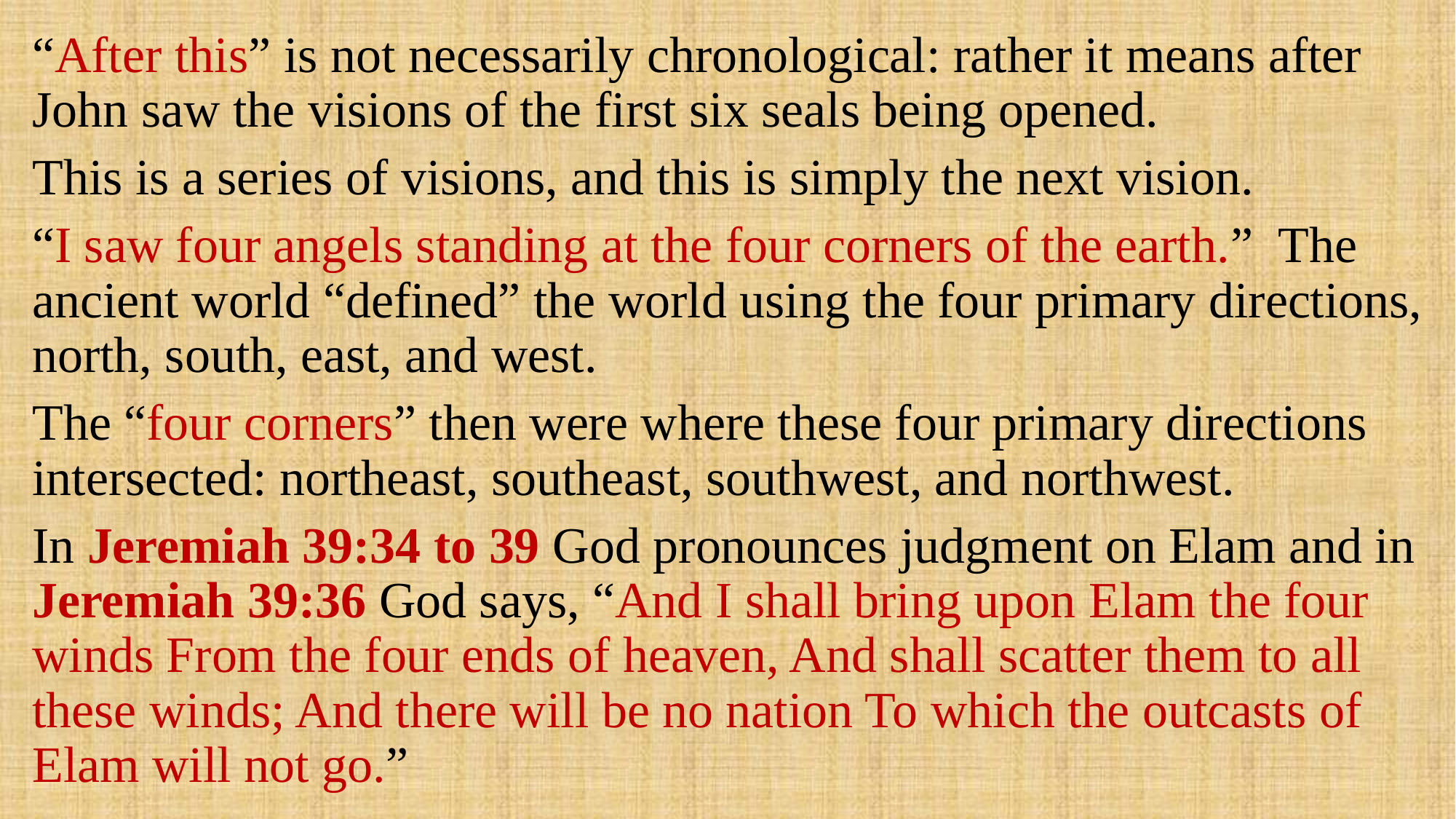

“After this” is not necessarily chronological: rather it means after John saw the visions of the first six seals being opened.
This is a series of visions, and this is simply the next vision.
“I saw four angels standing at the four corners of the earth.”  The ancient world “defined” the world using the four primary directions, north, south, east, and west.
The “four corners” then were where these four primary directions intersected: northeast, southeast, southwest, and northwest.
In Jeremiah 39:34 to 39 God pronounces judgment on Elam and in Jeremiah 39:36 God says, “And I shall bring upon Elam the four winds From the four ends of heaven, And shall scatter them to all these winds; And there will be no nation To which the outcasts of Elam will not go.”